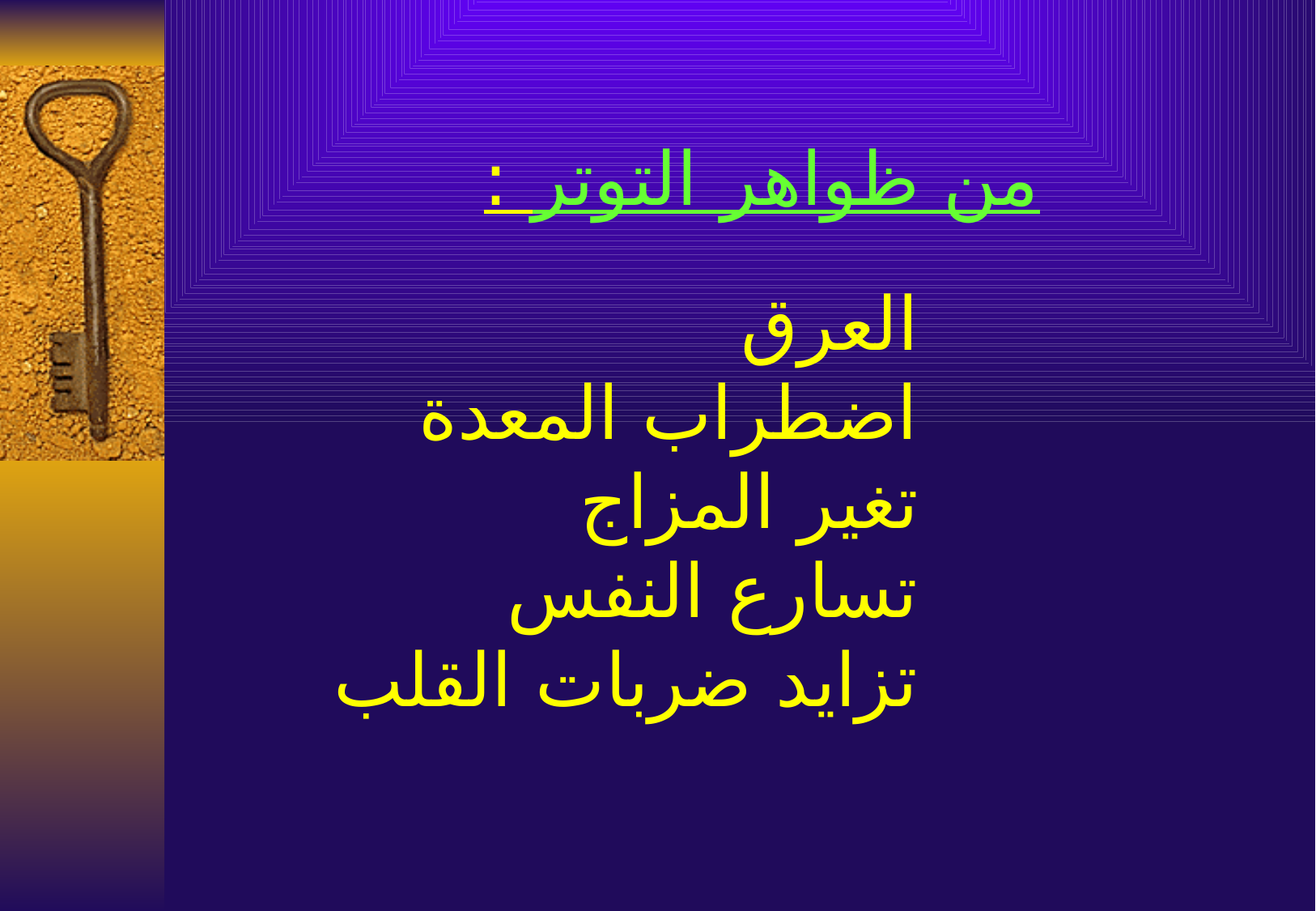

# من ظواهر التوتر : العرق اضطراب المعدة تغير المزاج تسارع النفس تزايد ضربات القلب